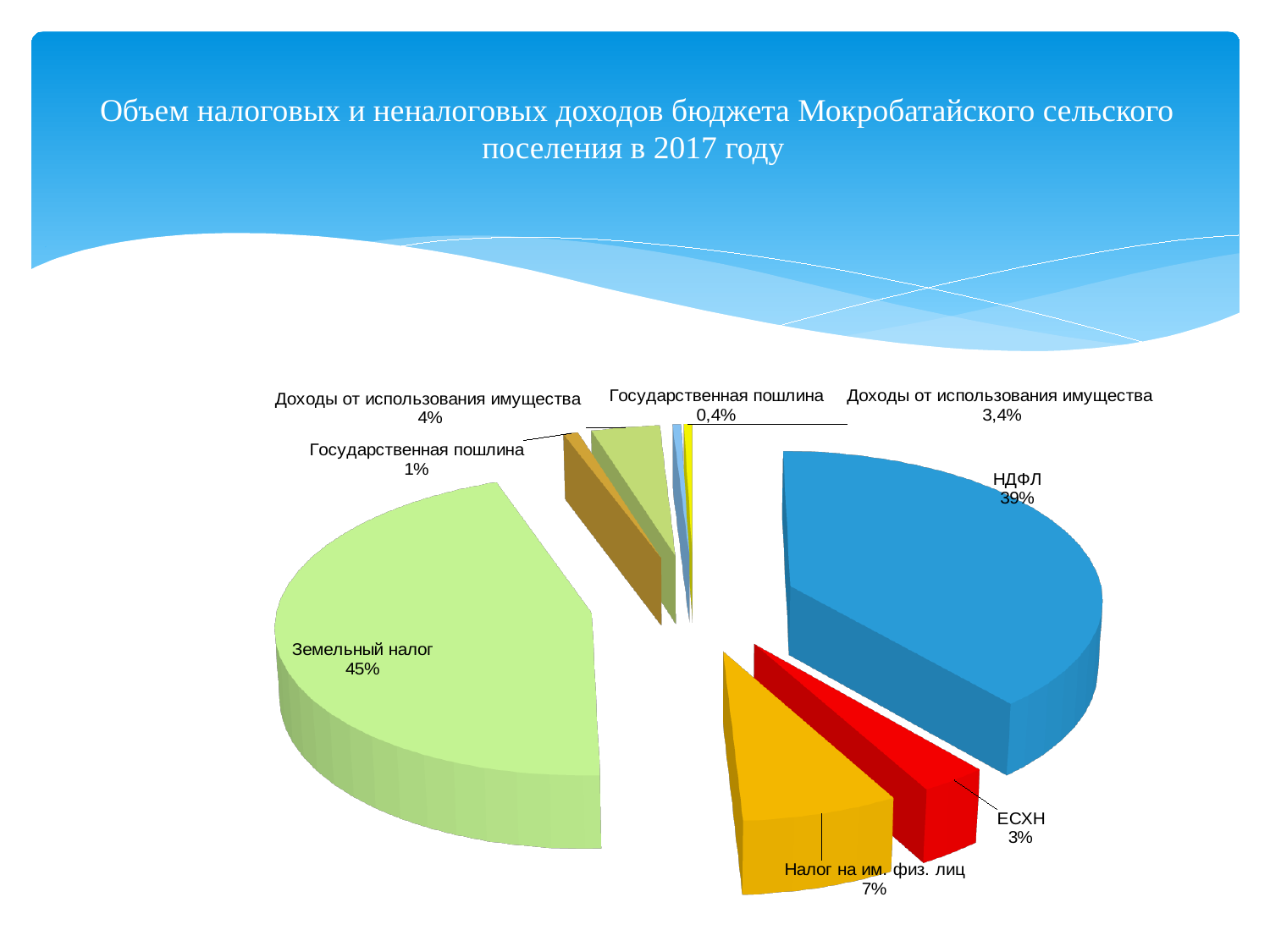

# Объем налоговых и неналоговых доходов бюджета Мокробатайского сельского поселения в 2017 году

[unsupported chart]